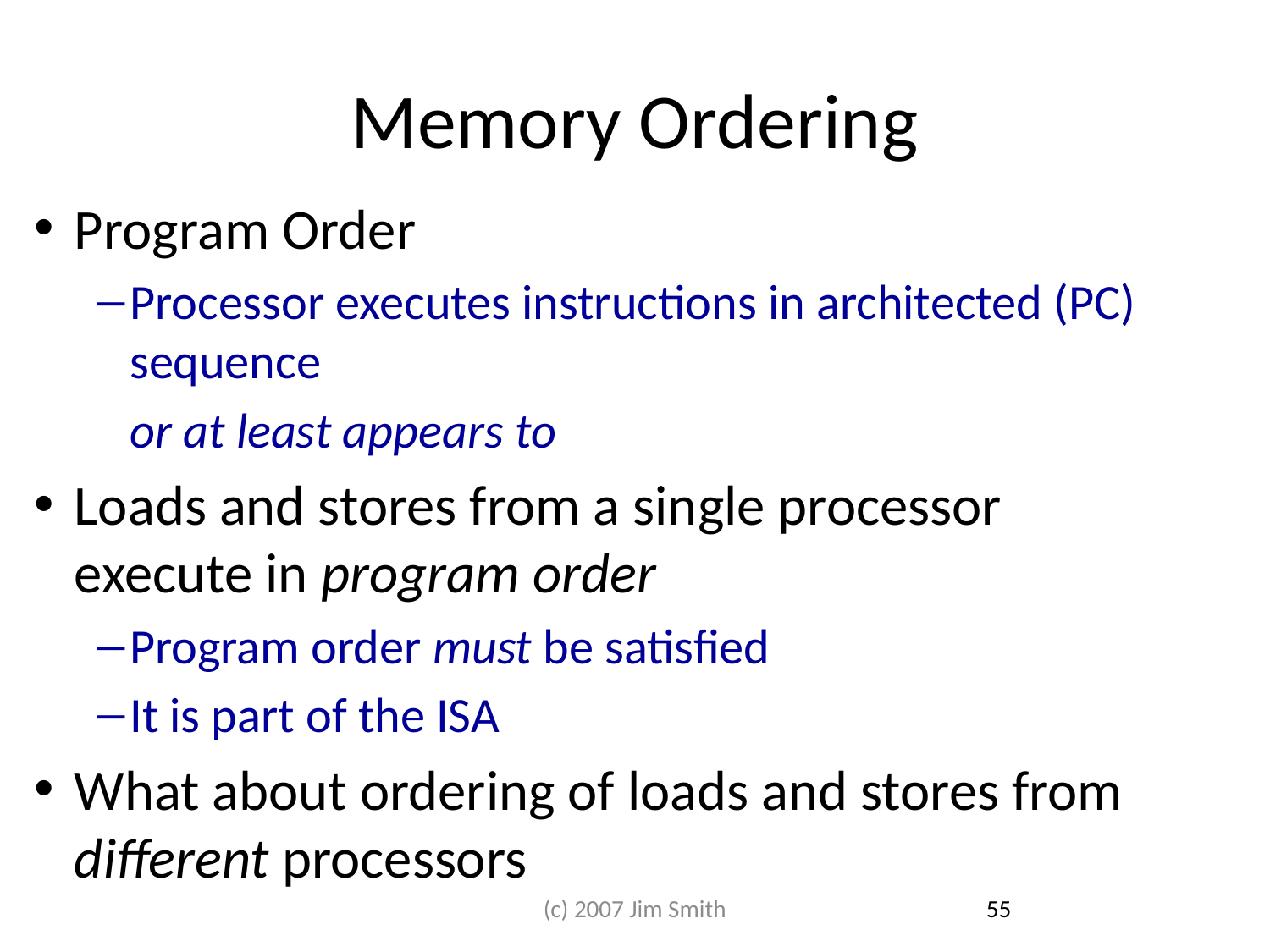

# Memory Ordering
Program Order
Processor executes instructions in architected (PC) sequence
	or at least appears to
Loads and stores from a single processor execute in program order
Program order must be satisfied
It is part of the ISA
What about ordering of loads and stores from different processors
(c) 2007 Jim Smith
55